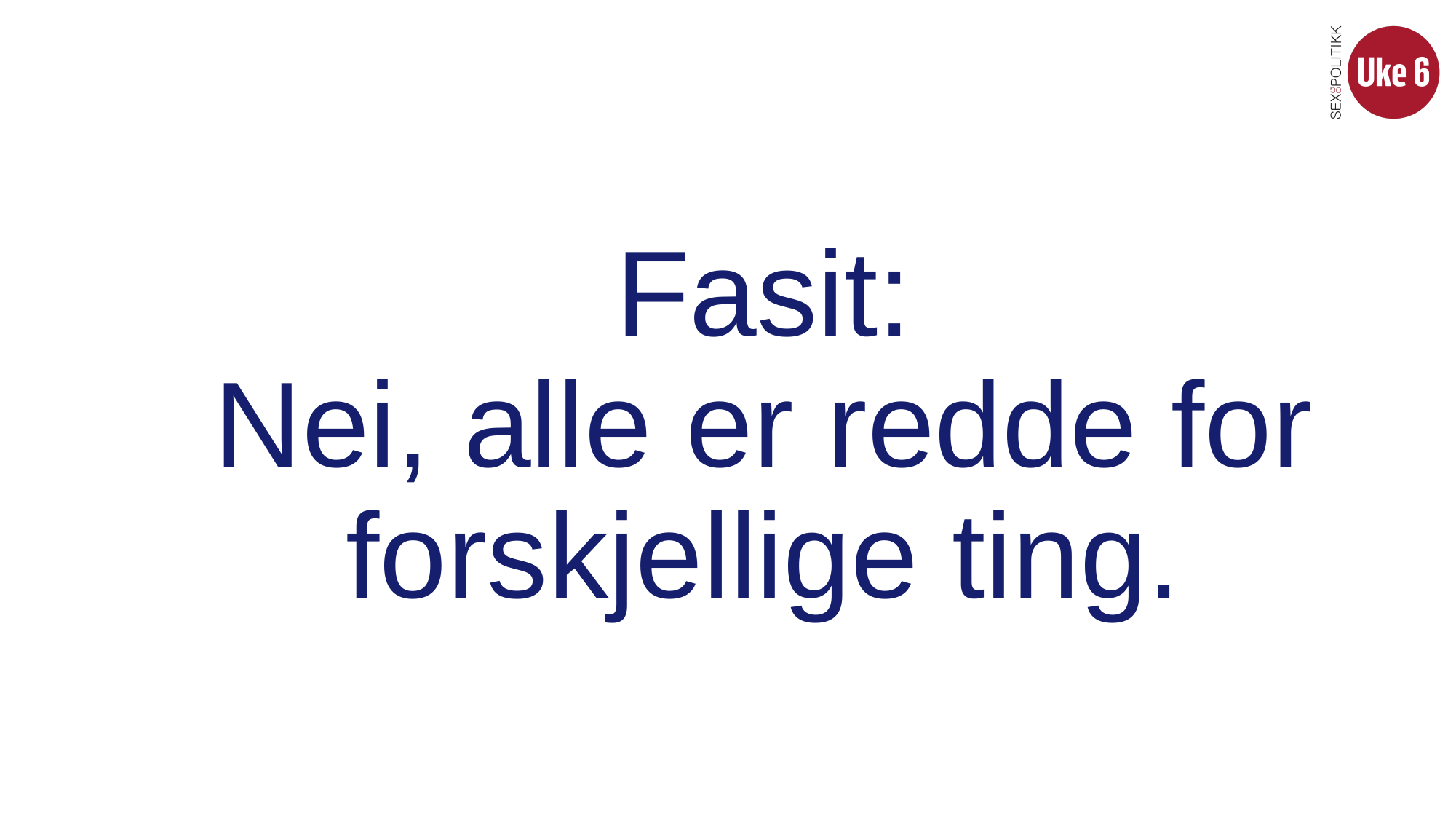

# Fasit: Nei, alle er redde for forskjellige ting.